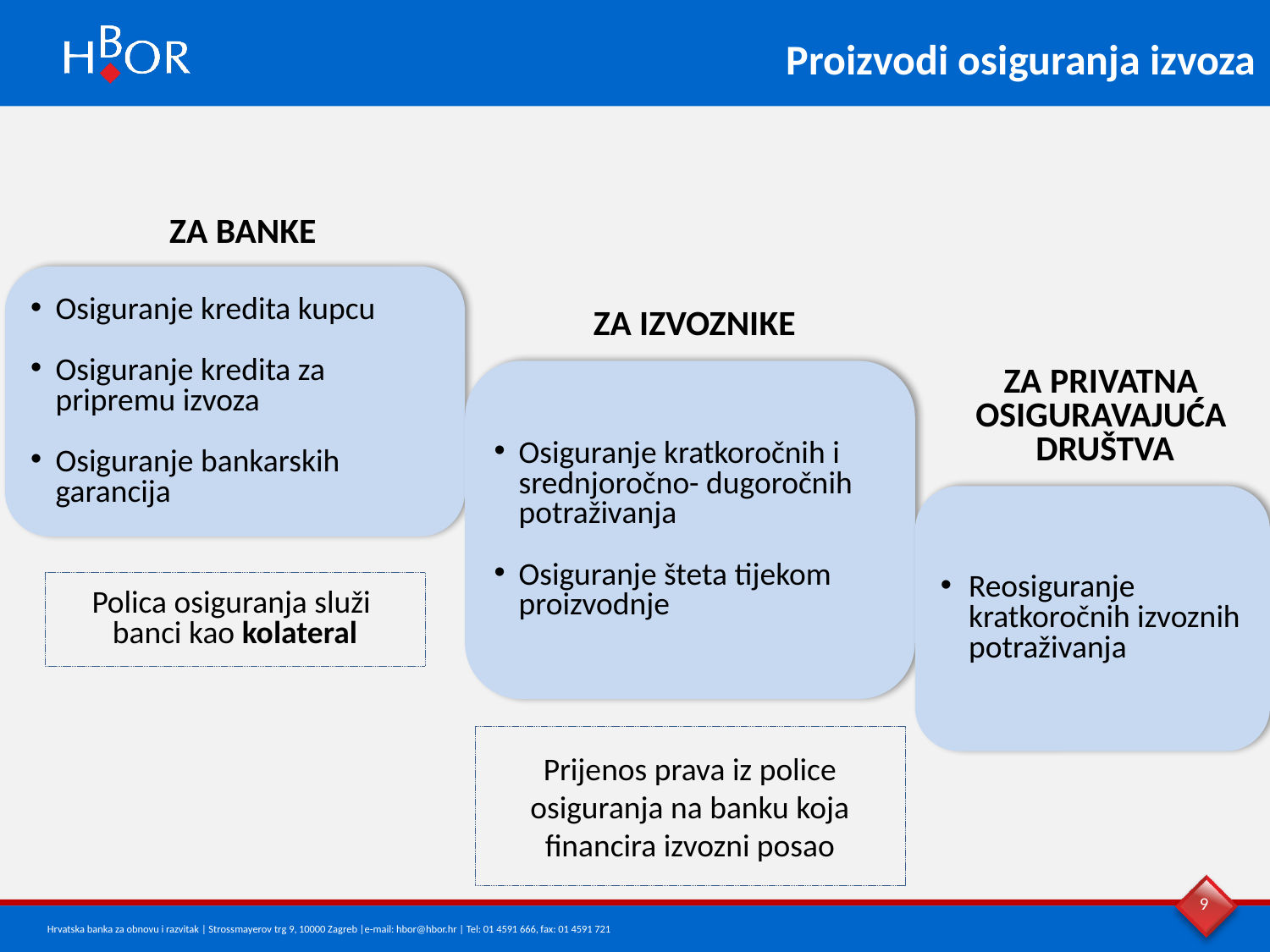

Proizvodi osiguranja izvoza

ZA BANKE

Osiguranje kredita kupcu

Osiguranje kredita za pripremu izvoza

Osiguranje bankarskih garancija
ZA IZVOZNIKE

Osiguranje kratkoročnih i srednjoročno- dugoročnih potraživanja

Osiguranje šteta tijekom proizvodnje
ZA PRIVATNA
OSIGURAVAJUĆA
DRUŠTVA
Reosiguranje kratkoročnih izvoznih potraživanja
Polica osiguranja služi
banci kao kolateral

Prijenos prava iz police osiguranja na banku koja financira izvozni posao

9